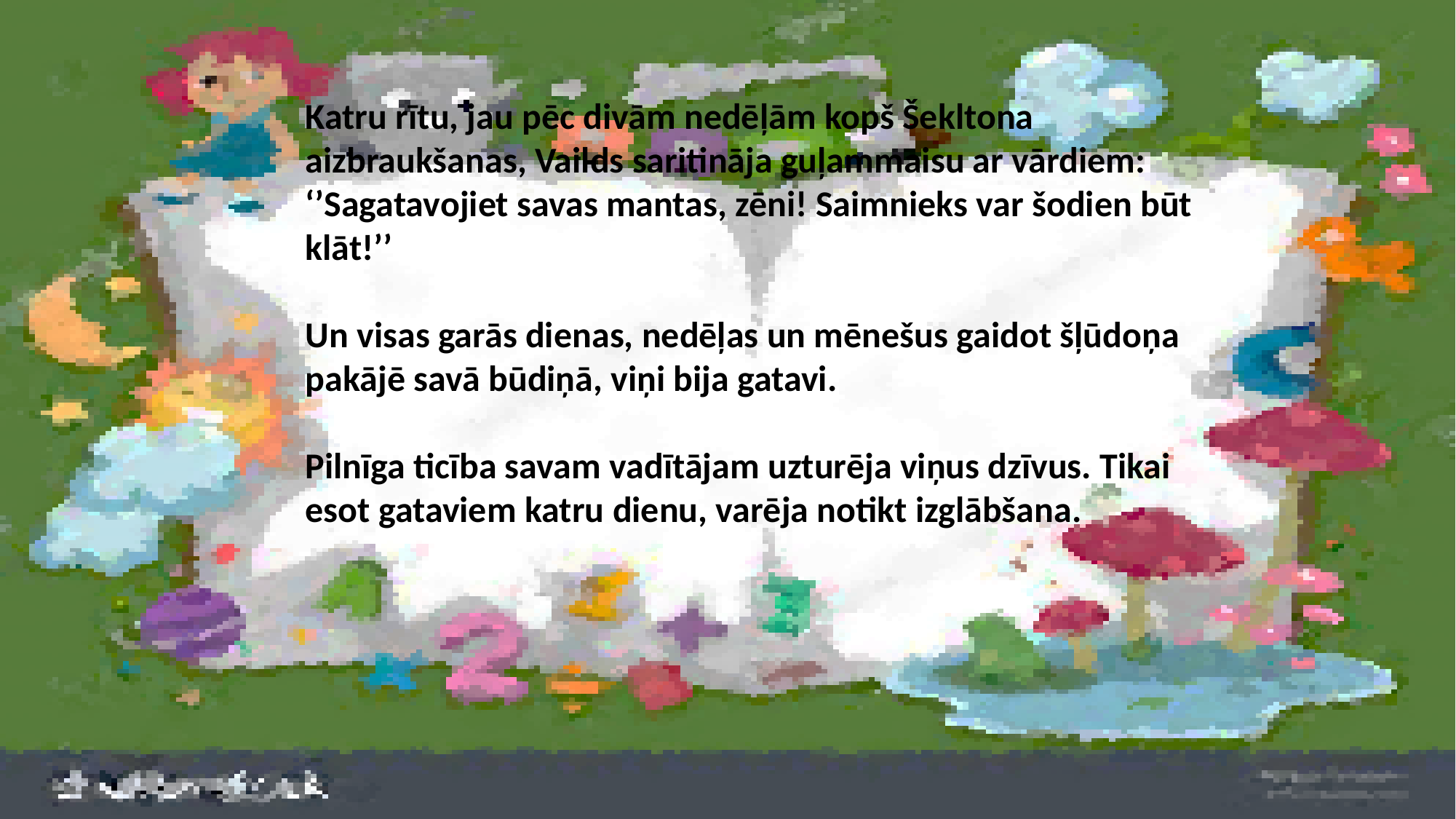

Katru rītu, jau pēc divām nedēļām kopš Šekltona aizbraukšanas, Vailds saritināja guļammaisu ar vārdiem: ‘’Sagatavojiet savas mantas, zēni! Saimnieks var šodien būt klāt!’’

Un visas garās dienas, nedēļas un mēnešus gaidot šļūdoņa pakājē savā būdiņā, viņi bija gatavi.

Pilnīga ticība savam vadītājam uzturēja viņus dzīvus. Tikai esot gataviem katru dienu, varēja notikt izglābšana.